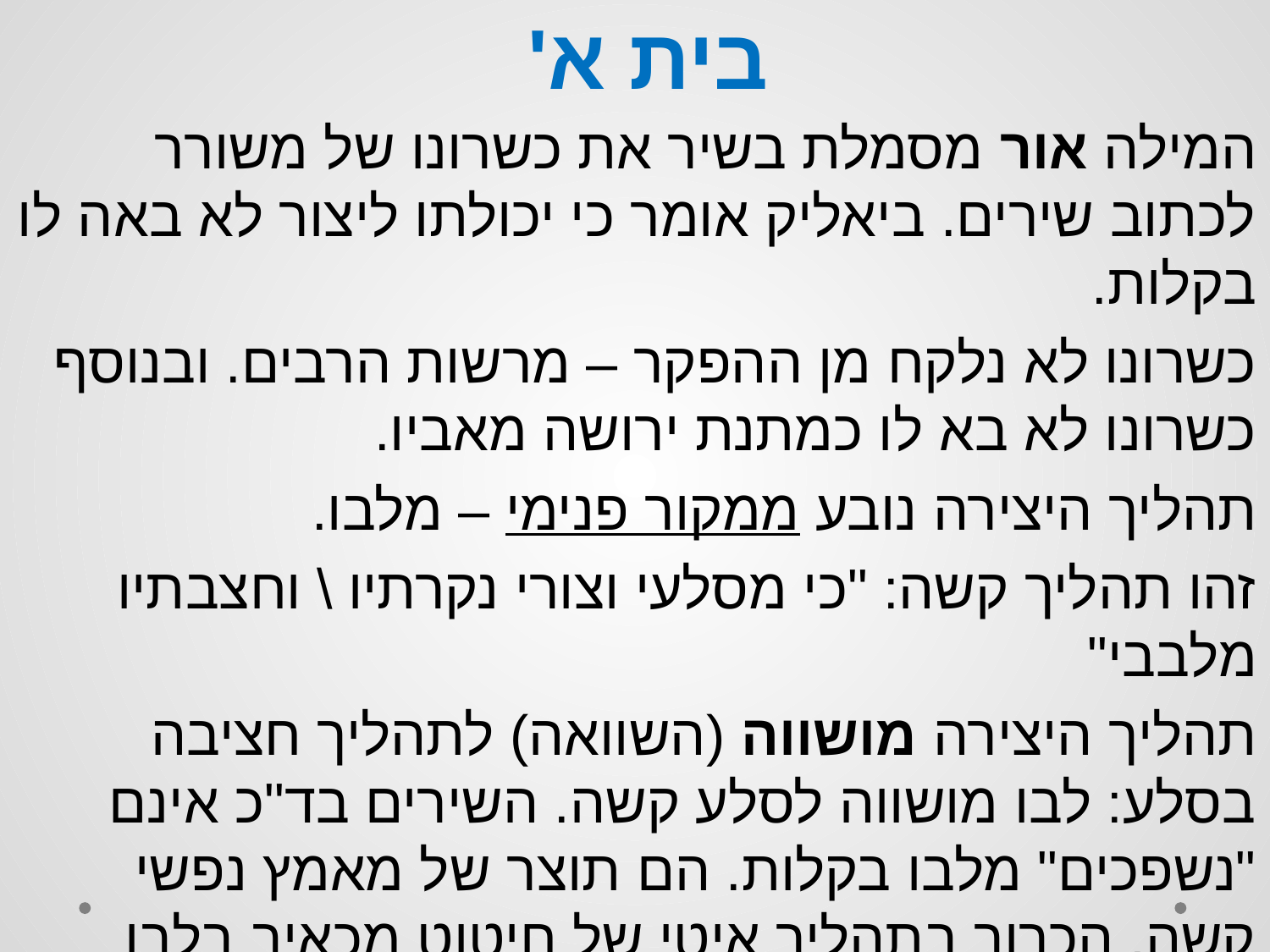

# בית א'
המילה אור מסמלת בשיר את כשרונו של משורר לכתוב שירים. ביאליק אומר כי יכולתו ליצור לא באה לו בקלות.
כשרונו לא נלקח מן ההפקר – מרשות הרבים. ובנוסף כשרונו לא בא לו כמתנת ירושה מאביו.
תהליך היצירה נובע ממקור פנימי – מלבו.
זהו תהליך קשה: "כי מסלעי וצורי נקרתיו \ וחצבתיו מלבבי"
תהליך היצירה מושווה (השוואה) לתהליך חציבה בסלע: לבו מושווה לסלע קשה. השירים בד"כ אינם "נשפכים" מלבו בקלות. הם תוצר של מאמץ נפשי קשה, הכרוך בתהליך איטי של חיטוט מכאיב בלבו ובפצע נפשו.